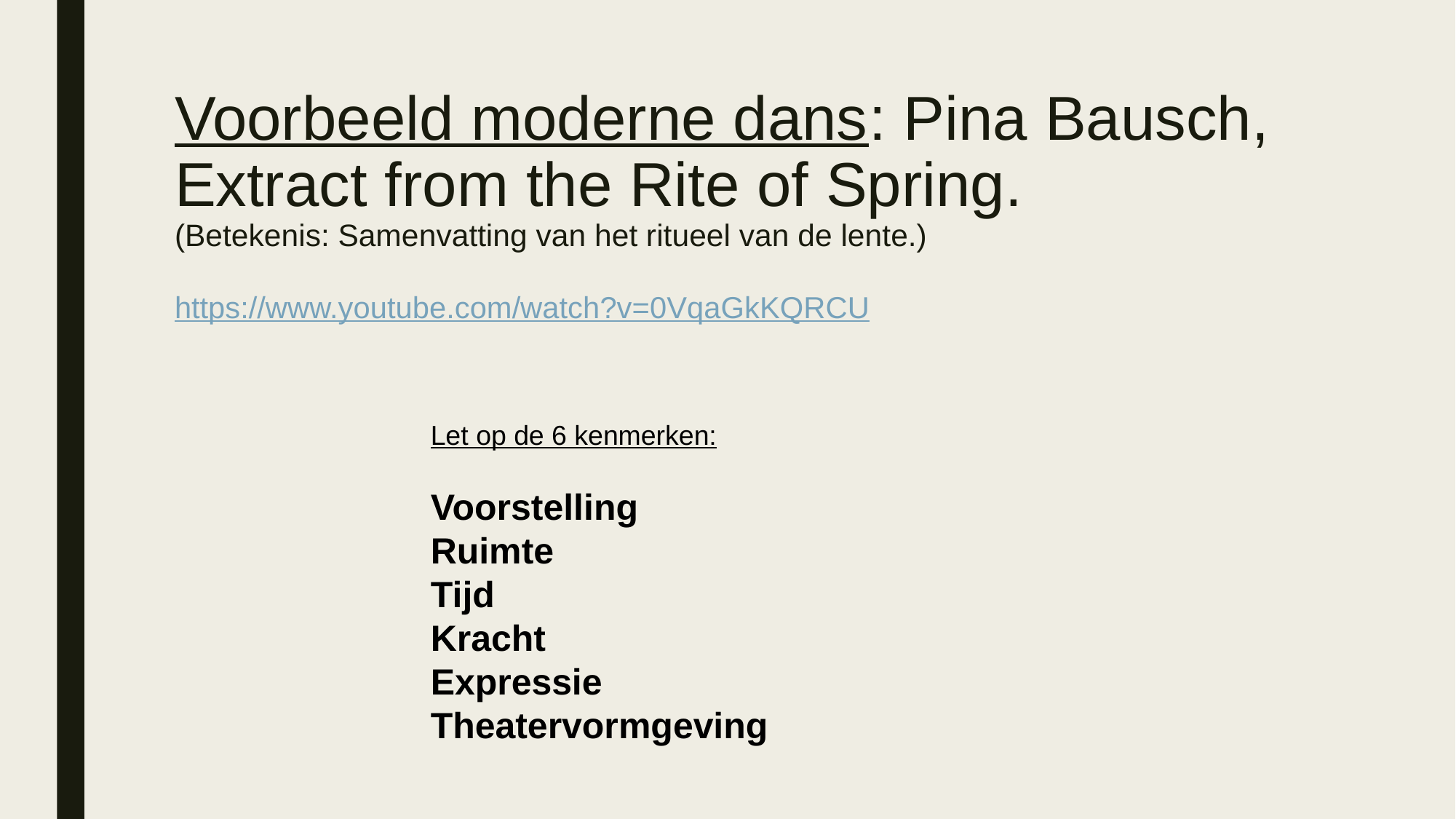

# Voorbeeld moderne dans: Pina Bausch, Extract from the Rite of Spring. (Betekenis: Samenvatting van het ritueel van de lente.)
https://www.youtube.com/watch?v=0VqaGkKQRCU

Let op de 6 kenmerken:

Voorstelling
Ruimte
Tijd
Kracht
Expressie
Theatervormgeving